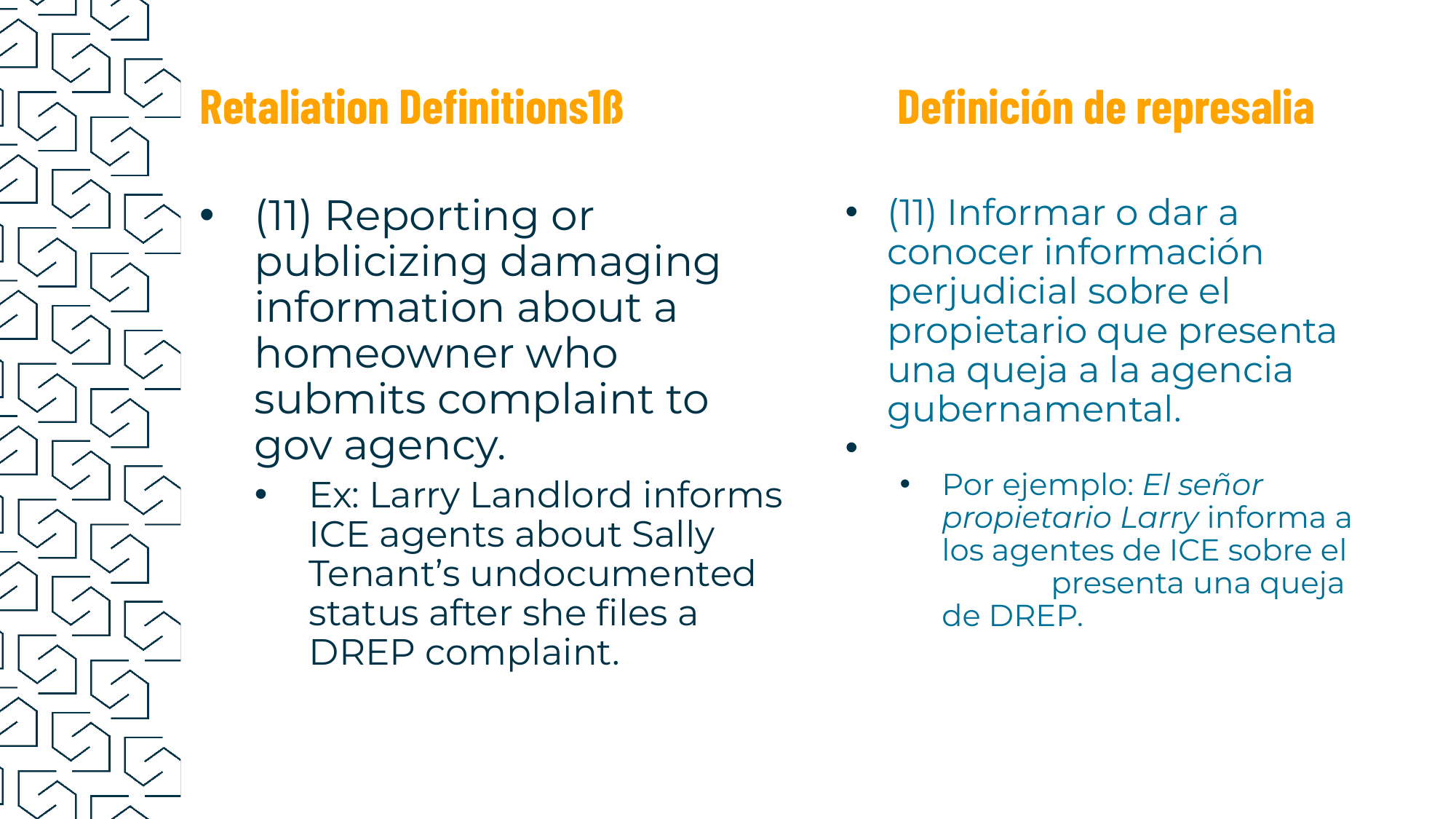

Definición de represalia
Retaliation Definitions1ß
(11) Reporting or publicizing damaging information about a homeowner who submits complaint to gov agency.
Ex: Larry Landlord informs ICE agents about Sally Tenant’s undocumented status after she files a DREP complaint.
(11) Informar o dar a conocer información perjudicial sobre el propietario que presenta una queja a la agencia gubernamental.

Por ejemplo: El señor propietario Larry informa a los agentes de ICE sobre el 	presenta una queja de DREP.